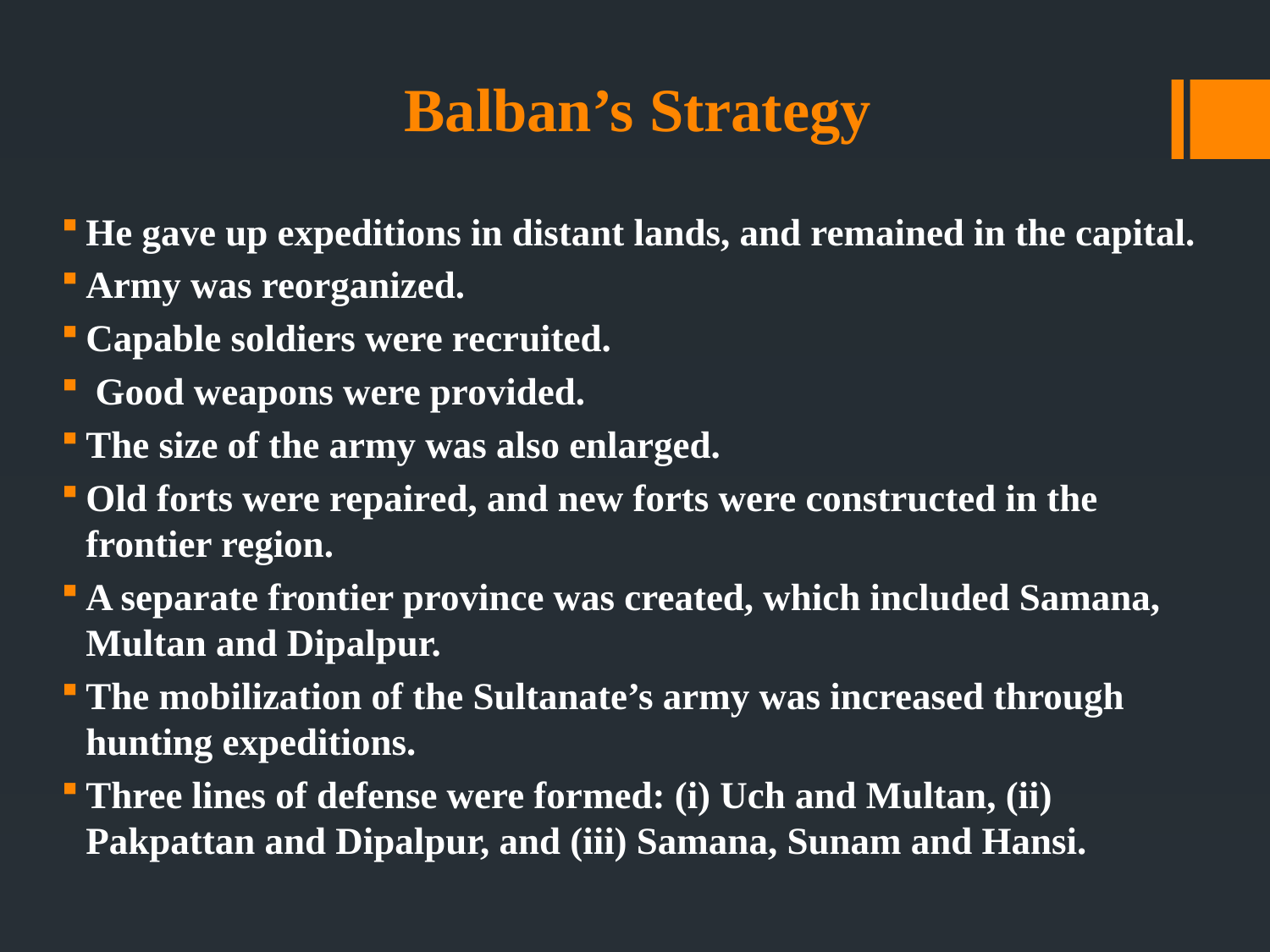

# Balban’s Strategy
He gave up expeditions in distant lands, and remained in the capital.
Army was reorganized.
Capable soldiers were recruited.
 Good weapons were provided.
The size of the army was also enlarged.
Old forts were repaired, and new forts were constructed in the frontier region.
A separate frontier province was created, which included Samana, Multan and Dipalpur.
The mobilization of the Sultanate’s army was increased through hunting expeditions.
Three lines of defense were formed: (i) Uch and Multan, (ii) Pakpattan and Dipalpur, and (iii) Samana, Sunam and Hansi.